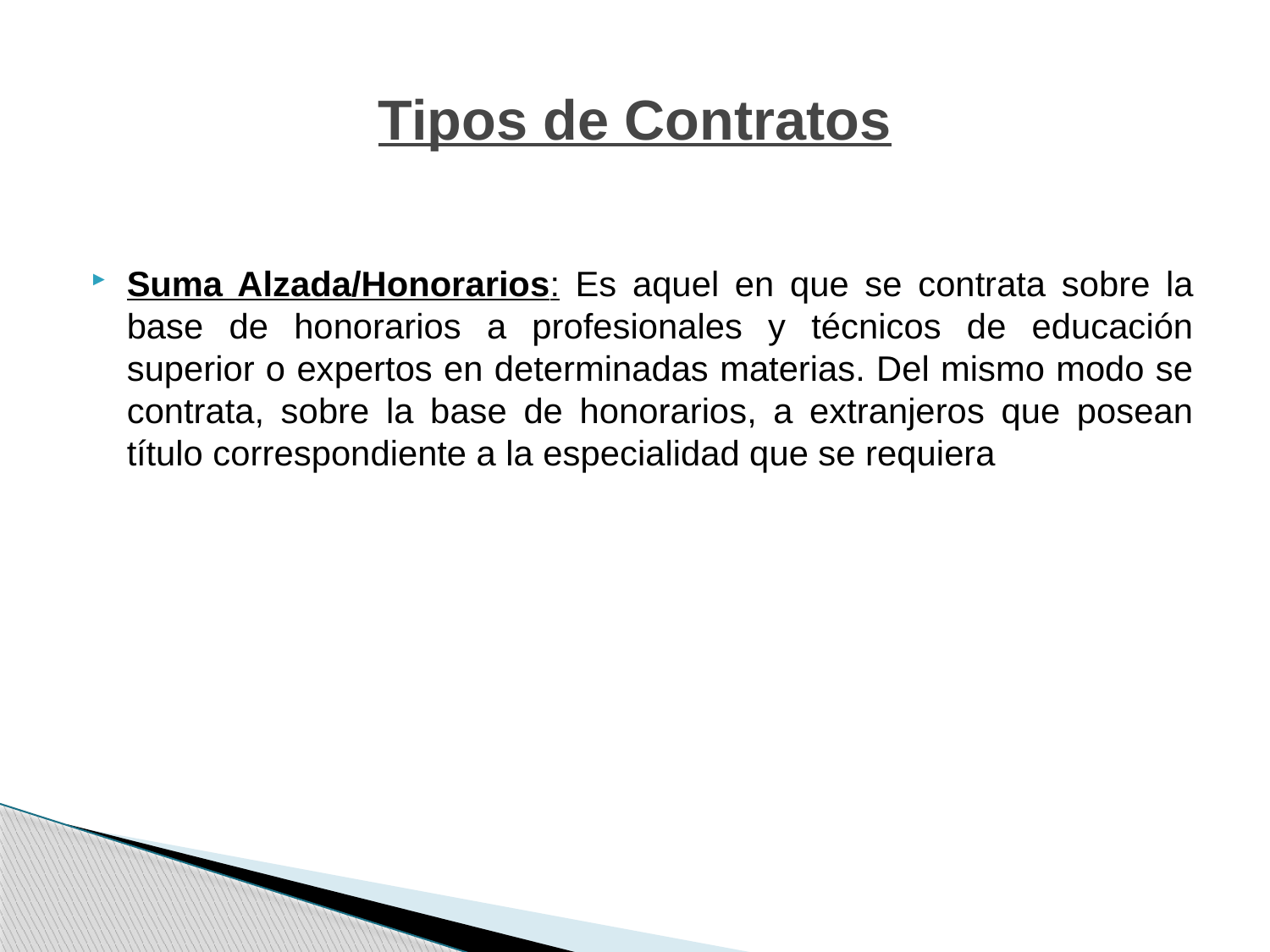

# Tipos de Contratos

Suma Alzada/Honorarios: Es aquel en que se contrata sobre la base de honorarios a profesionales y técnicos de educación superior o expertos en determinadas materias. Del mismo modo se contrata, sobre la base de honorarios, a extranjeros que posean título correspondiente a la especialidad que se requiera